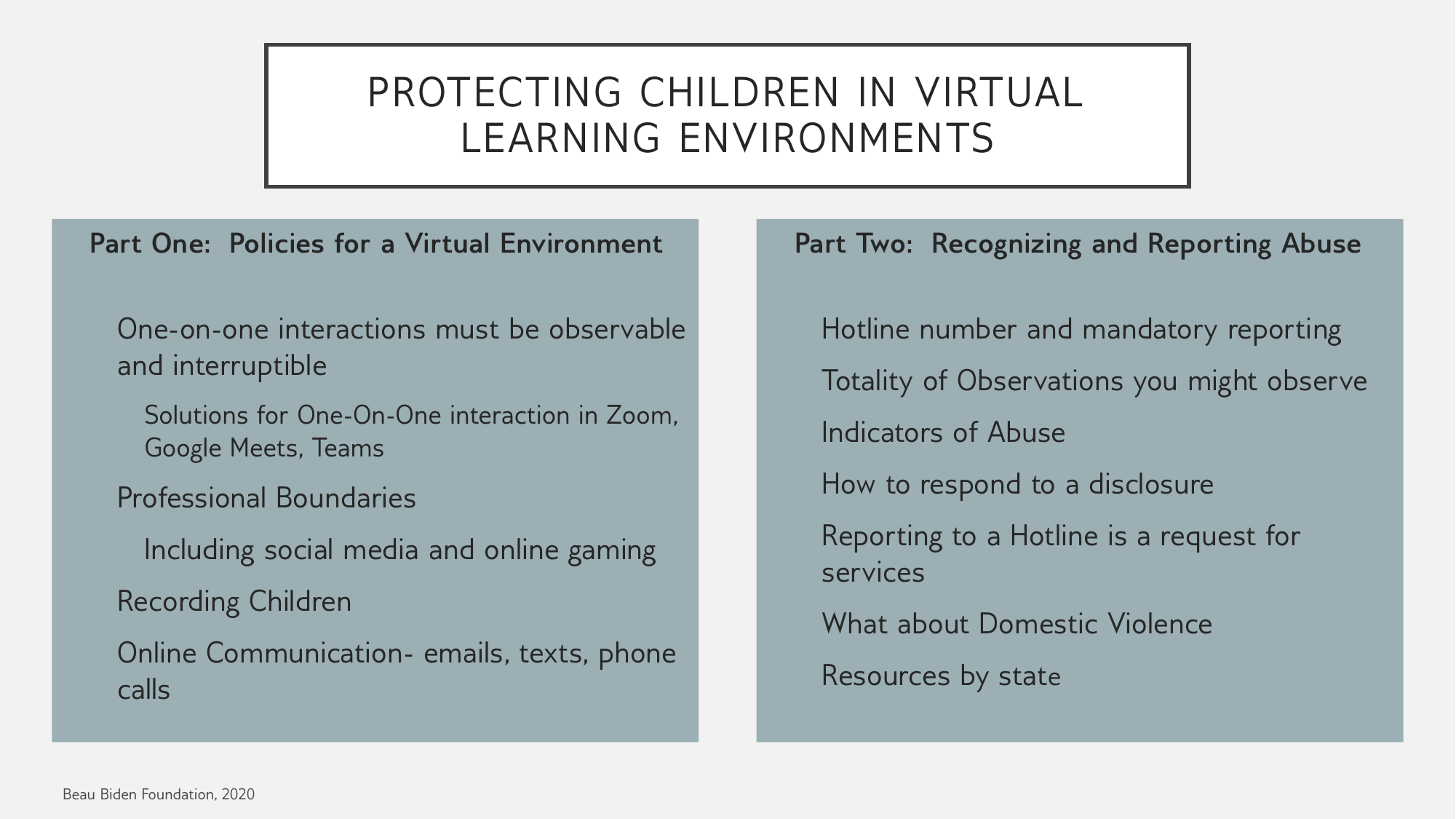

# Protecting children in virtual learning environments
Part One:  Policies for a Virtual Environment
One-on-one interactions must be observable and interruptible
Solutions for One-On-One interaction in Zoom, Google Meets, Teams
Professional Boundaries
Including social media and online gaming
Recording Children
Online Communication- emails, texts, phone calls
Part Two:  Recognizing and Reporting Abuse
Hotline number and mandatory reporting
Totality of Observations you might observe
Indicators of Abuse
How to respond to a disclosure
Reporting to a Hotline is a request for services
What about Domestic Violence
Resources by state
Beau Biden Foundation, 2020